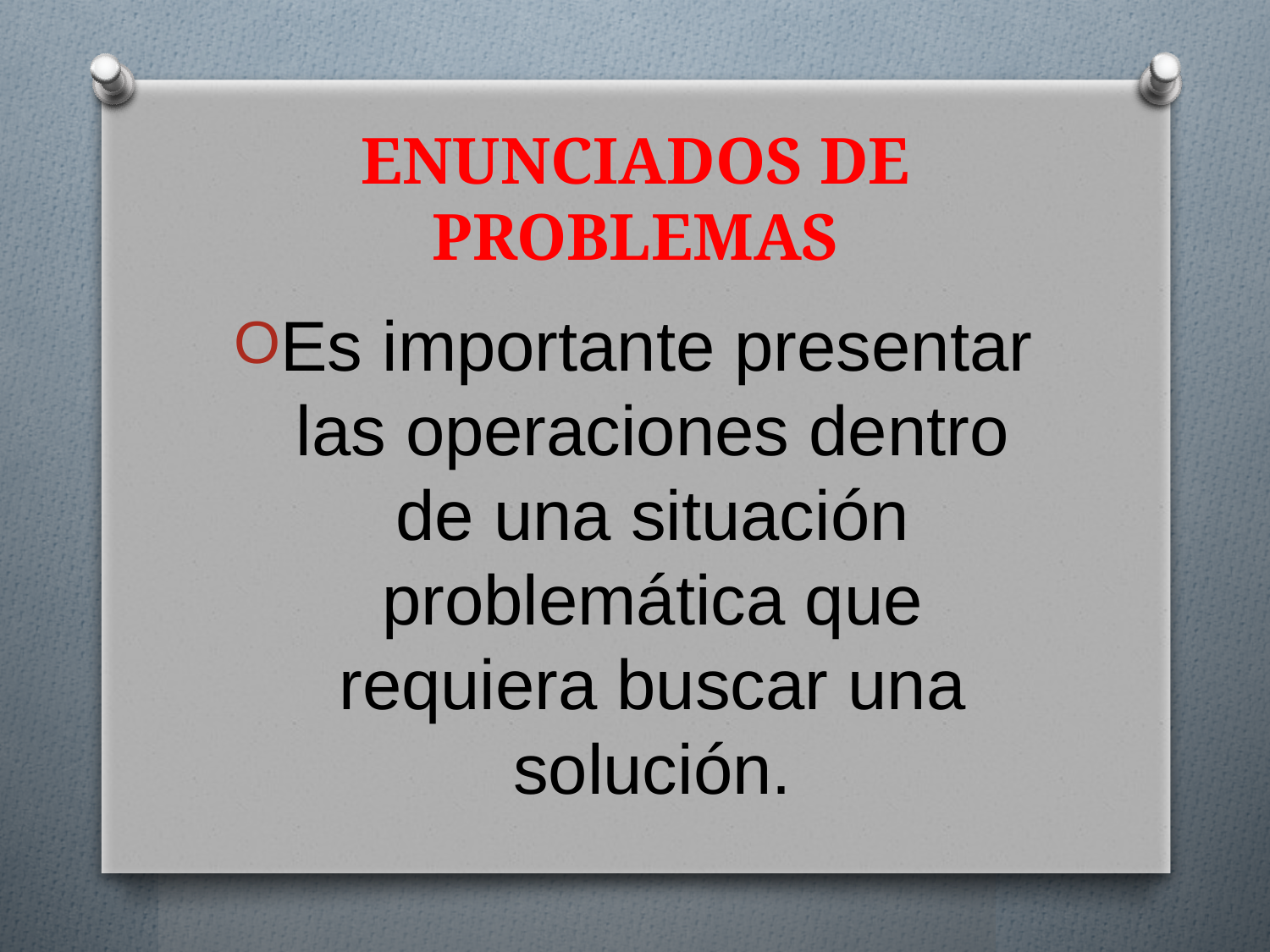

# ENUNCIADOS DE PROBLEMAS
Es importante presentar las operaciones dentro de una situación problemática que requiera buscar una solución.